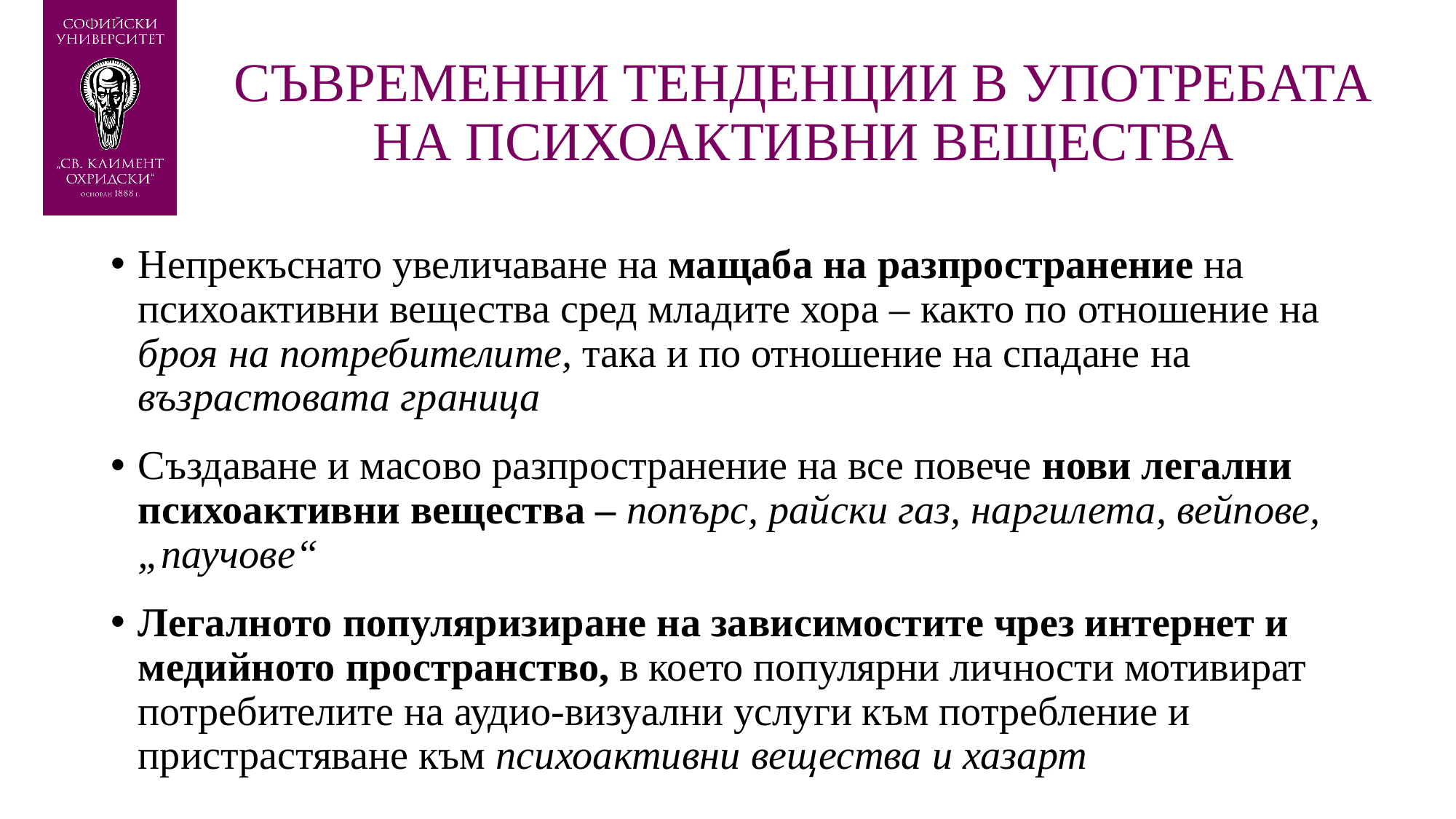

# СЪВРЕМЕННИ ТЕНДЕНЦИИ В УПОТРЕБАТА НА ПСИХОАКТИВНИ ВЕЩЕСТВА
Непрекъснато увеличаване на мащаба на разпространение на психоактивни вещества сред младите хора – както по отношение на броя на потребителите, така и по отношение на спадане на възрастовата граница
Създаване и масово разпространение на все повече нови легални психоактивни вещества – попърс, райски газ, наргилета, вейпове, „паучове“
Легалното популяризиране на зависимостите чрез интернет и медийното пространство, в което популярни личности мотивират потребителите на аудио-визуални услуги към потребление и пристрастяване към психоактивни вещества и хазарт